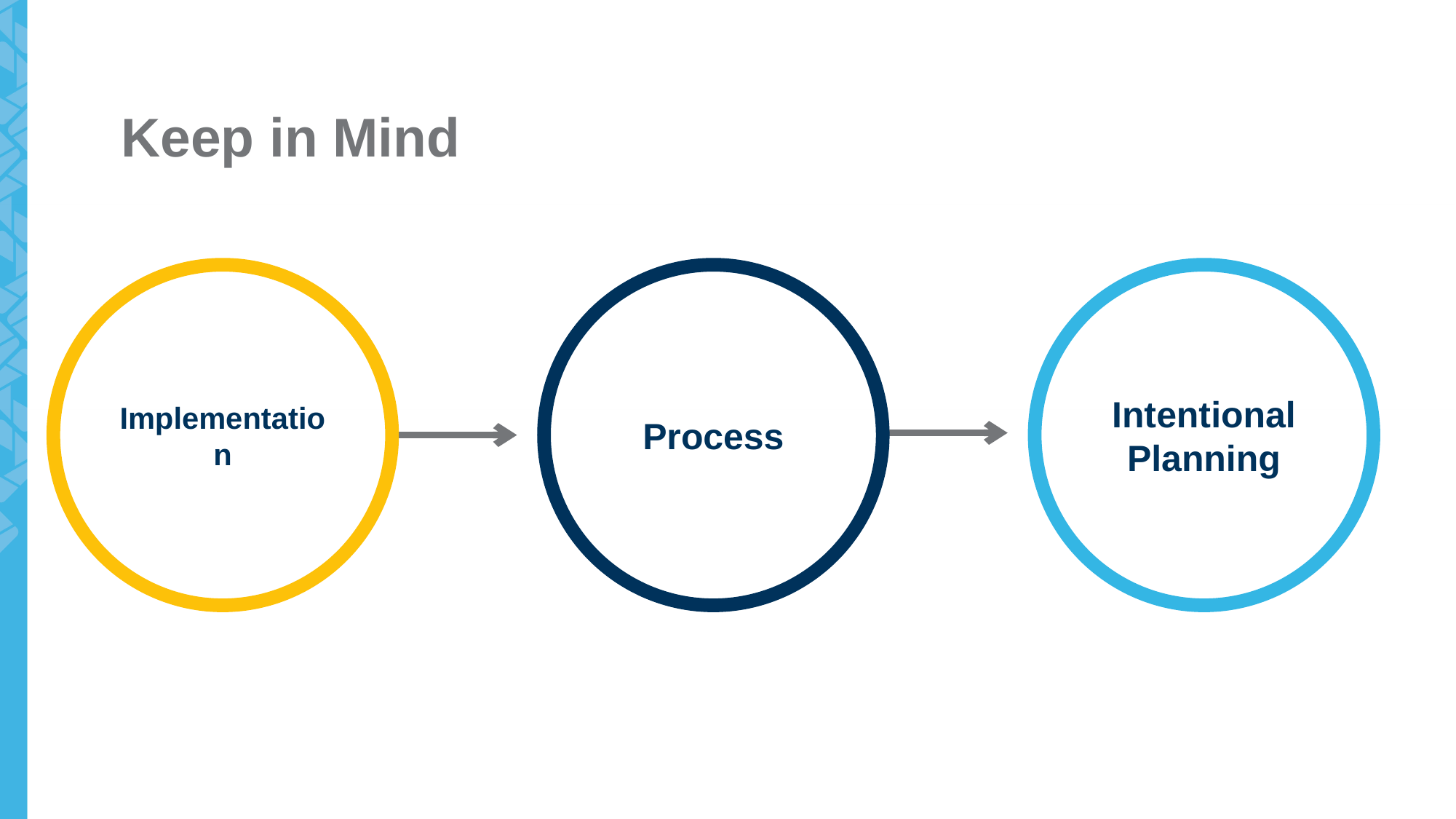

# Keep in Mind
Intentional Planning
Implementation
Process